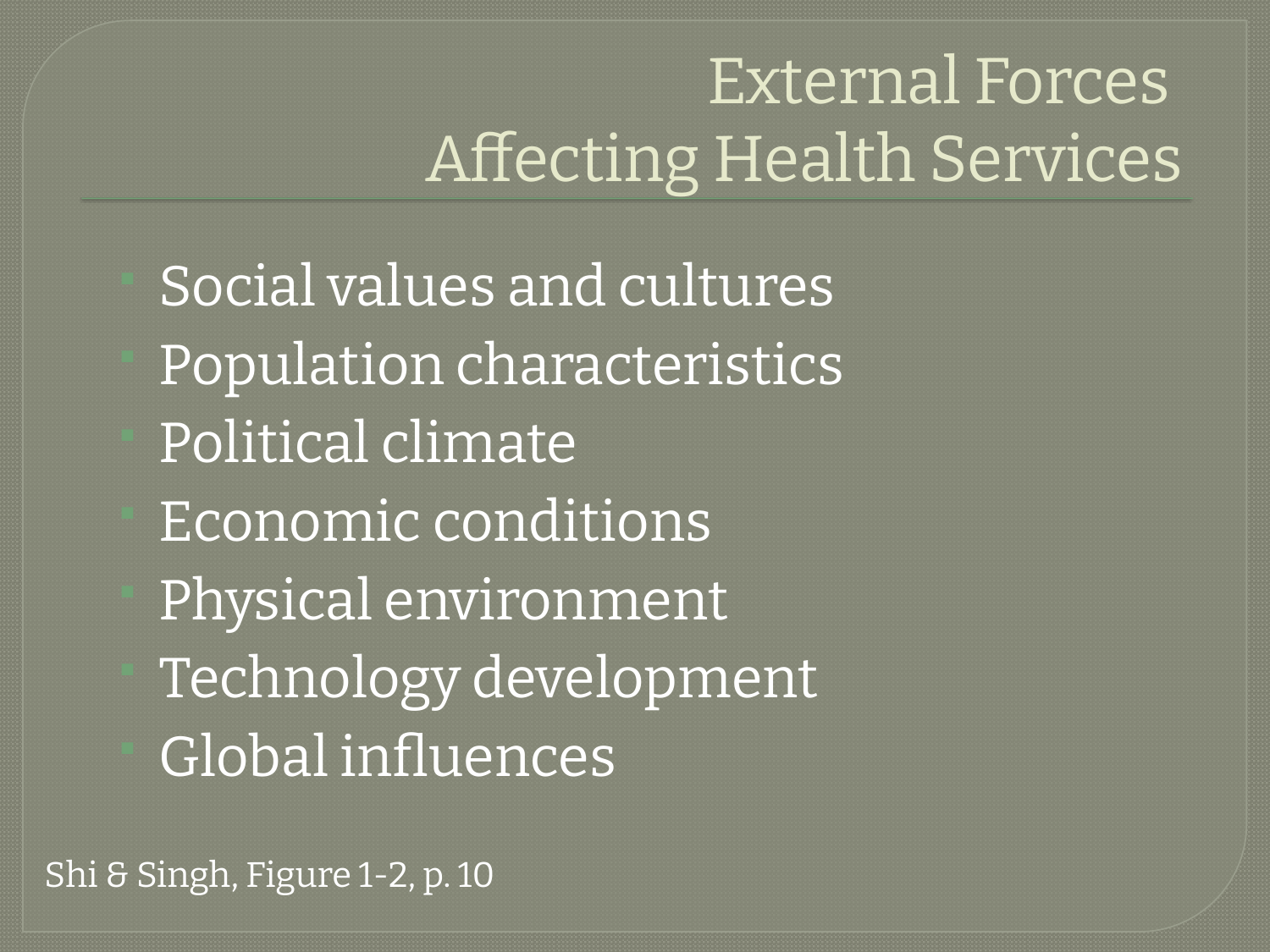

# External Forces Affecting Health Services
Social values and cultures
Population characteristics
Political climate
Economic conditions
Physical environment
Technology development
Global influences
Shi & Singh, Figure 1-2, p. 10